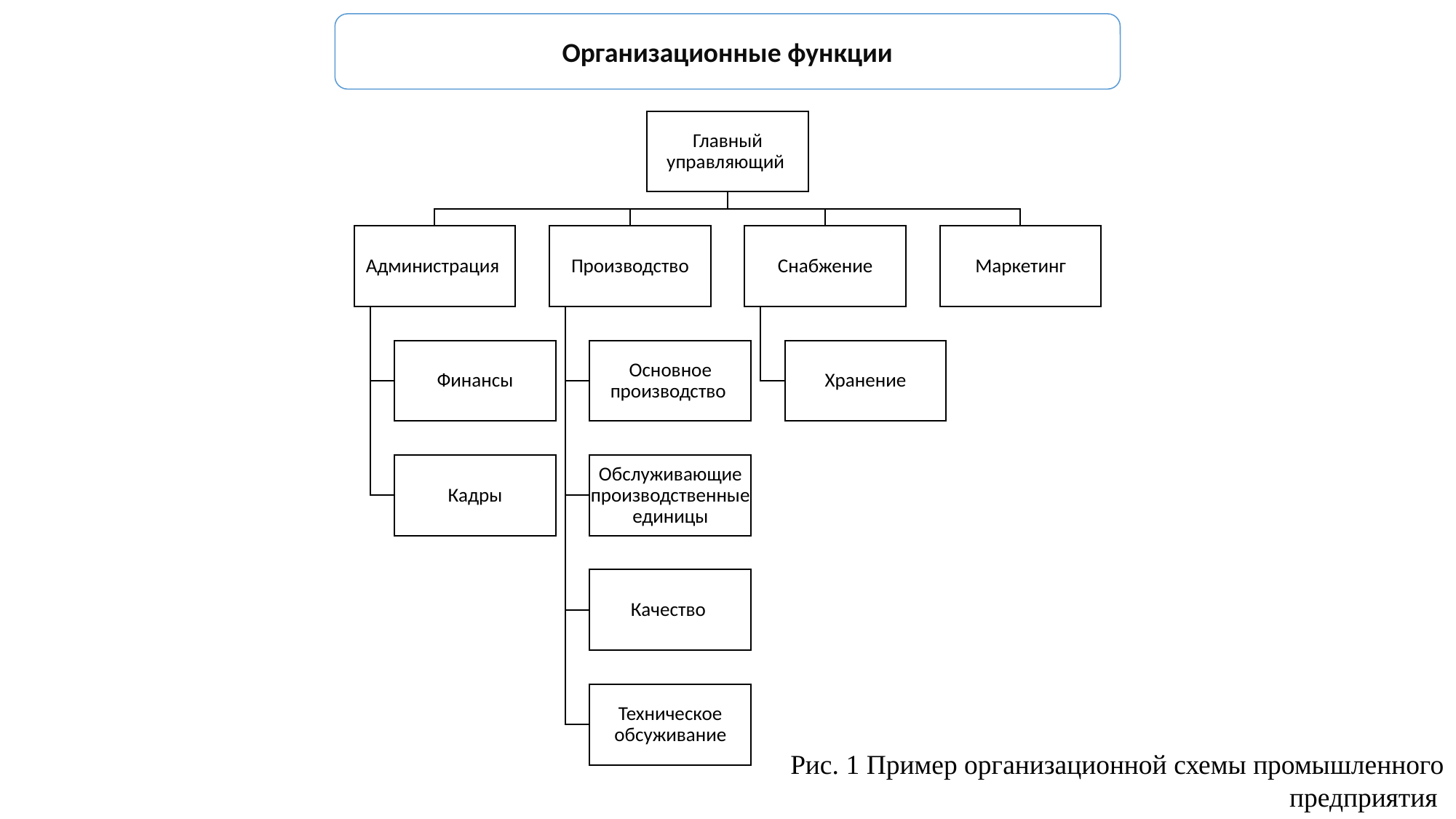

Организационные функции
Главный управляющий
Администрация
Финансы
Кадры
Производство
Основное производство
Обслуживающие производственные единицы
Качество
Техническое обсуживание
Снабжение
Хранение
Маркетинг
Рис. 1 Пример организационной схемы промышленного предприятия